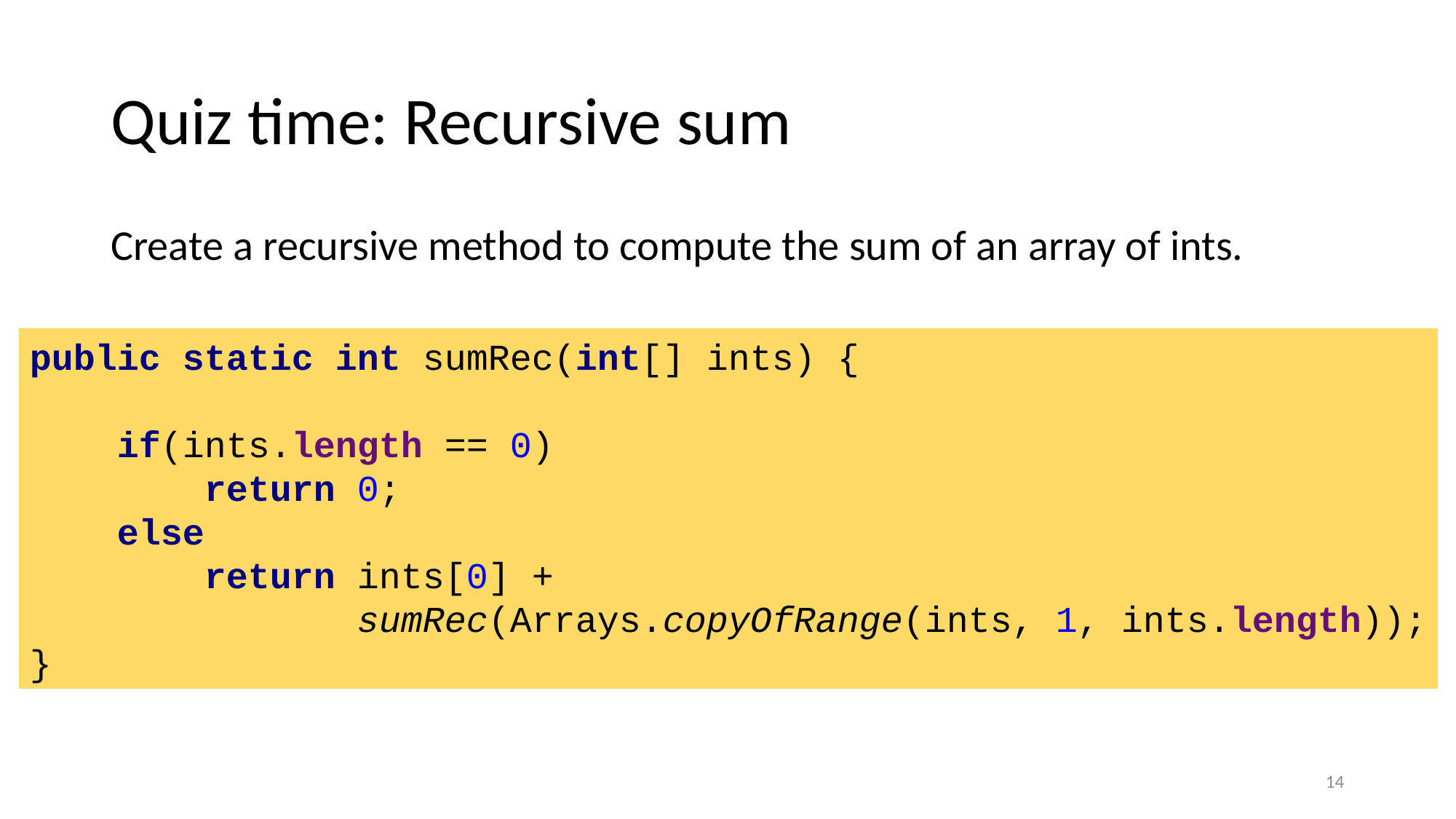

# Quiz time: Recursive sum
Create a recursive method to compute the sum of an array of ints.
public static int sumRec(int[] ints) {
    if(ints.length == 0)
        return 0;
    else
        return ints[0] +
               sumRec(Arrays.copyOfRange(ints, 1, ints.length));
}
14